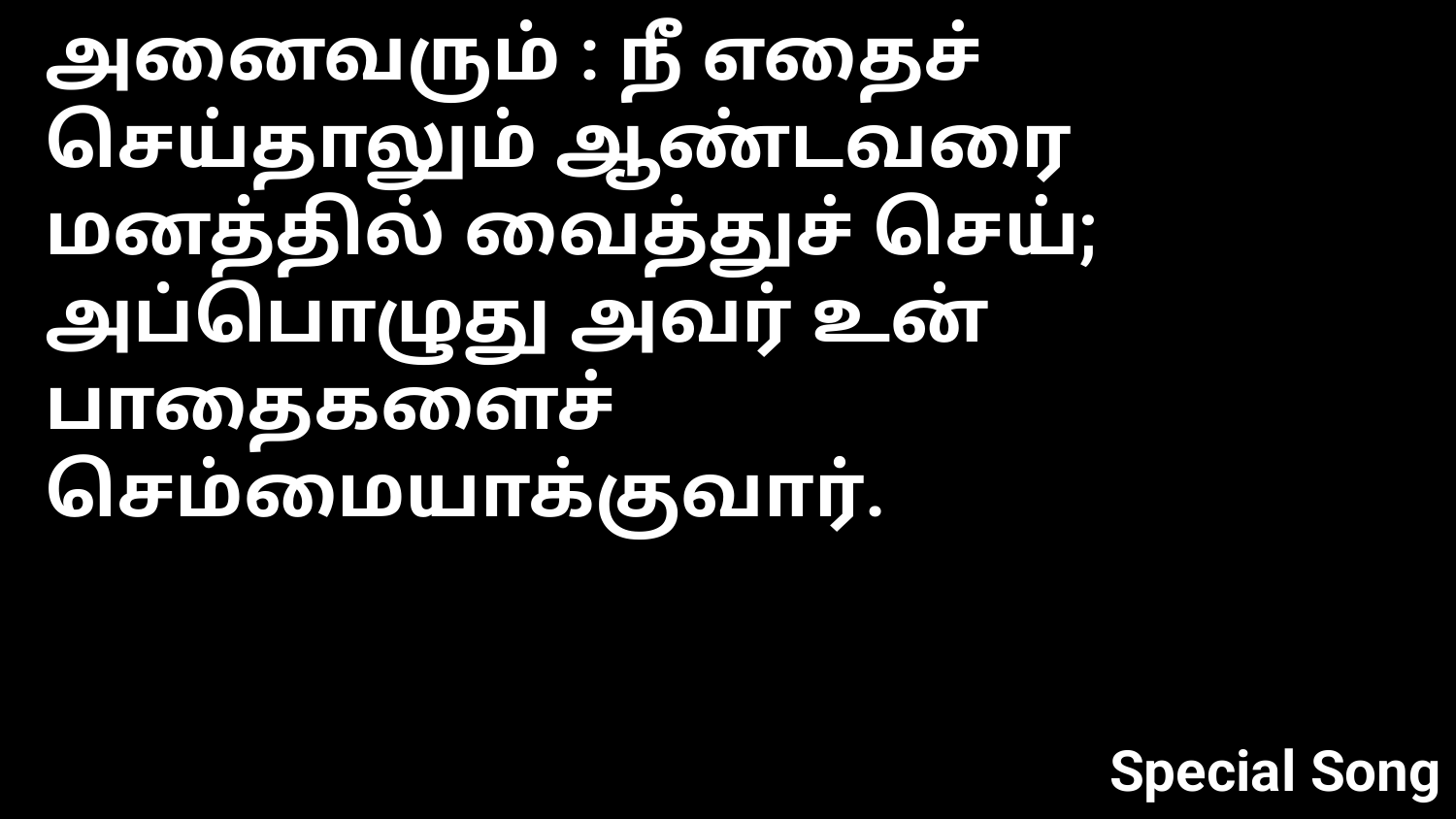

அனைவரும் : நீ எதைச் செய்தாலும் ஆண்டவரை மனத்தில் வைத்துச் செய்; அப்பொழுது அவர் உன் பாதைகளைச் செம்மையாக்குவார்.

Special Song